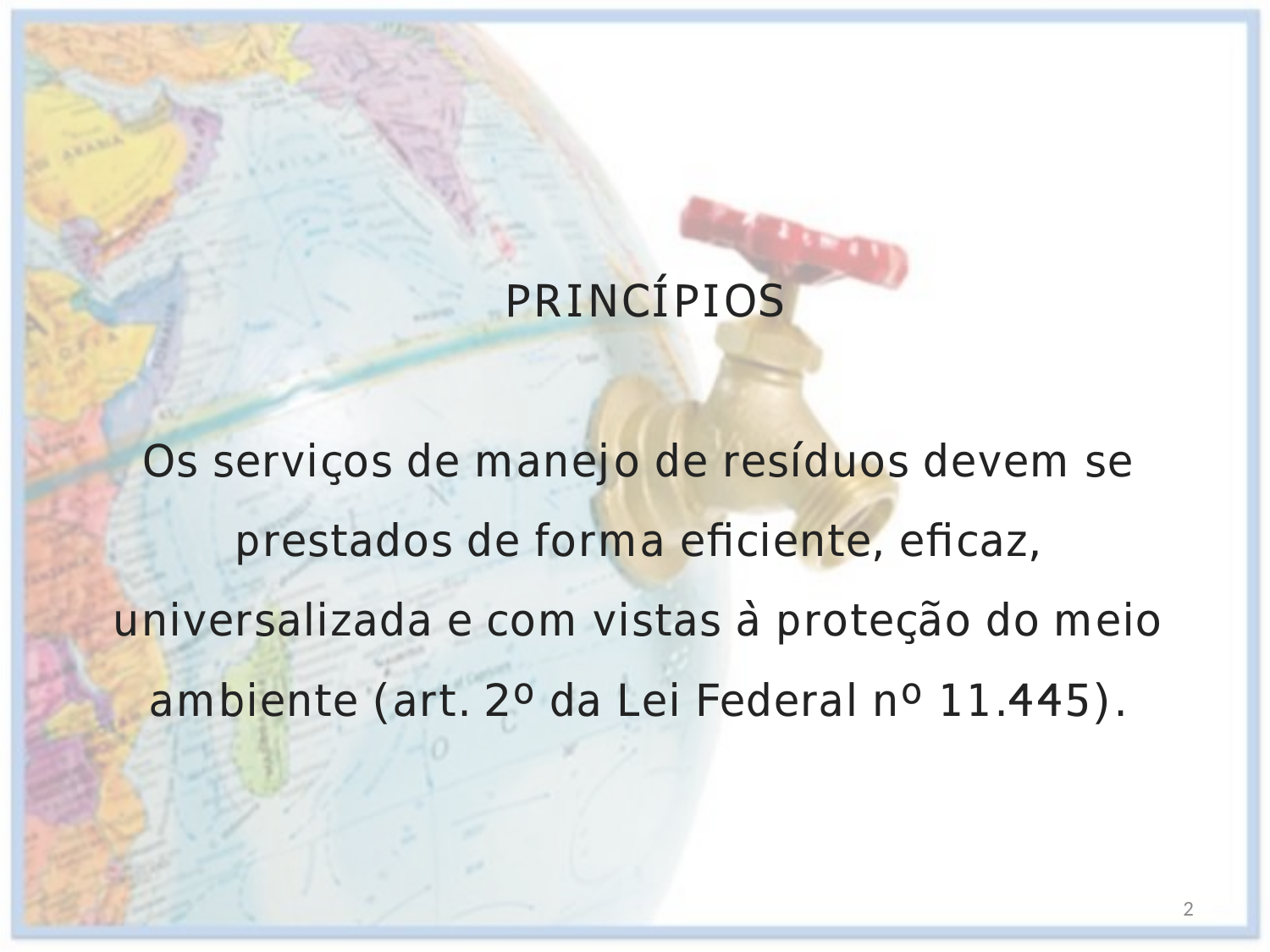

PRINCÍPIOS

Os serviços de manejo de resíduos devem se prestados de forma eficiente, eficaz, universalizada e com vistas à proteção do meio ambiente (art. 2º da Lei Federal nº 11.445).

2